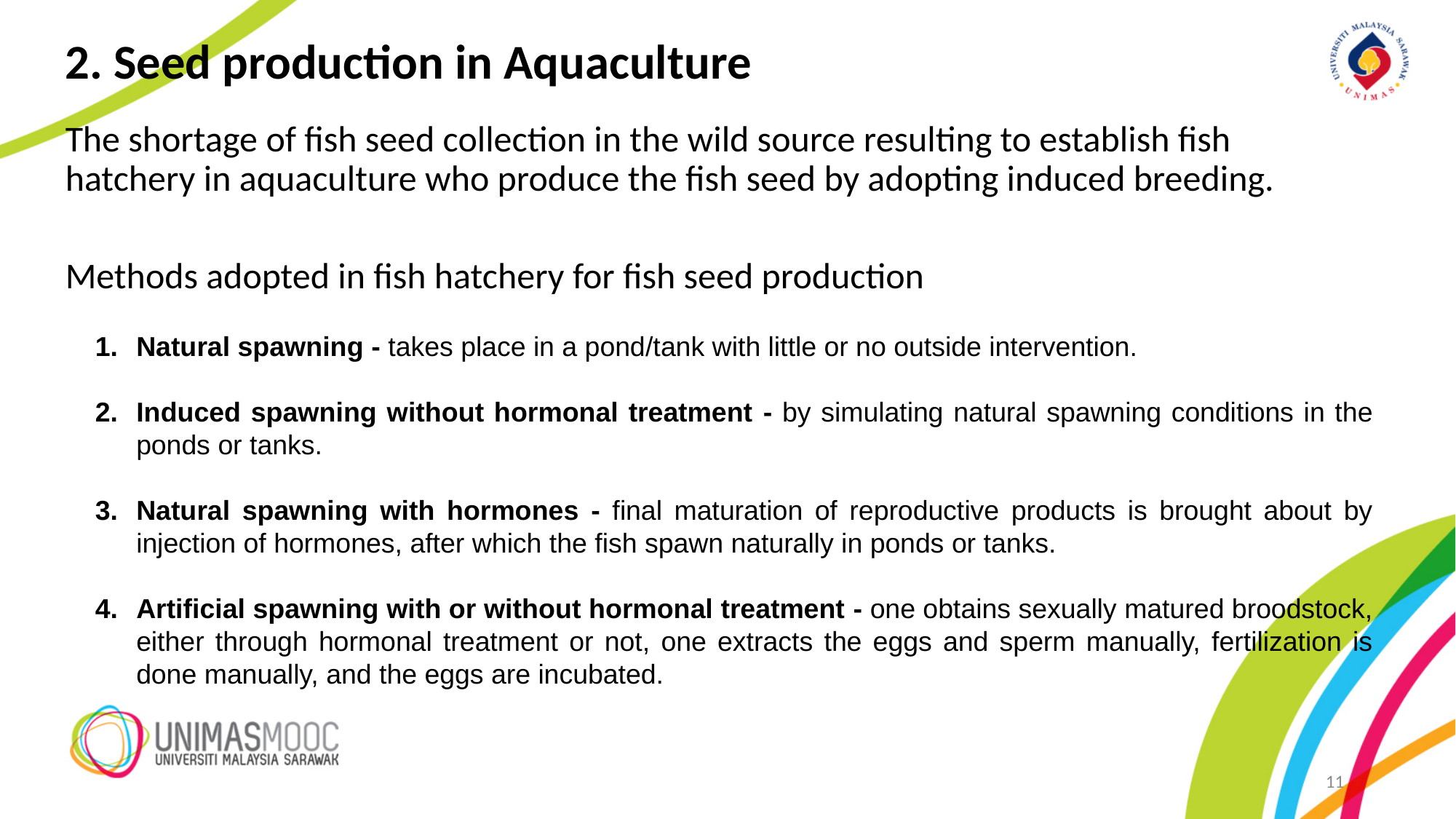

2. Seed production in Aquaculture
The shortage of fish seed collection in the wild source resulting to establish fish hatchery in aquaculture who produce the fish seed by adopting induced breeding.
Methods adopted in fish hatchery for fish seed production
Natural spawning - takes place in a pond/tank with little or no outside intervention.

Induced spawning without hormonal treatment - by simulating natural spawning conditions in the ponds or tanks.

Natural spawning with hormones - final maturation of reproductive products is brought about by injection of hormones, after which the fish spawn naturally in ponds or tanks.

Artificial spawning with or without hormonal treatment - one obtains sexually matured broodstock, either through hormonal treatment or not, one extracts the eggs and sperm manually, fertilization is done manually, and the eggs are incubated.
11